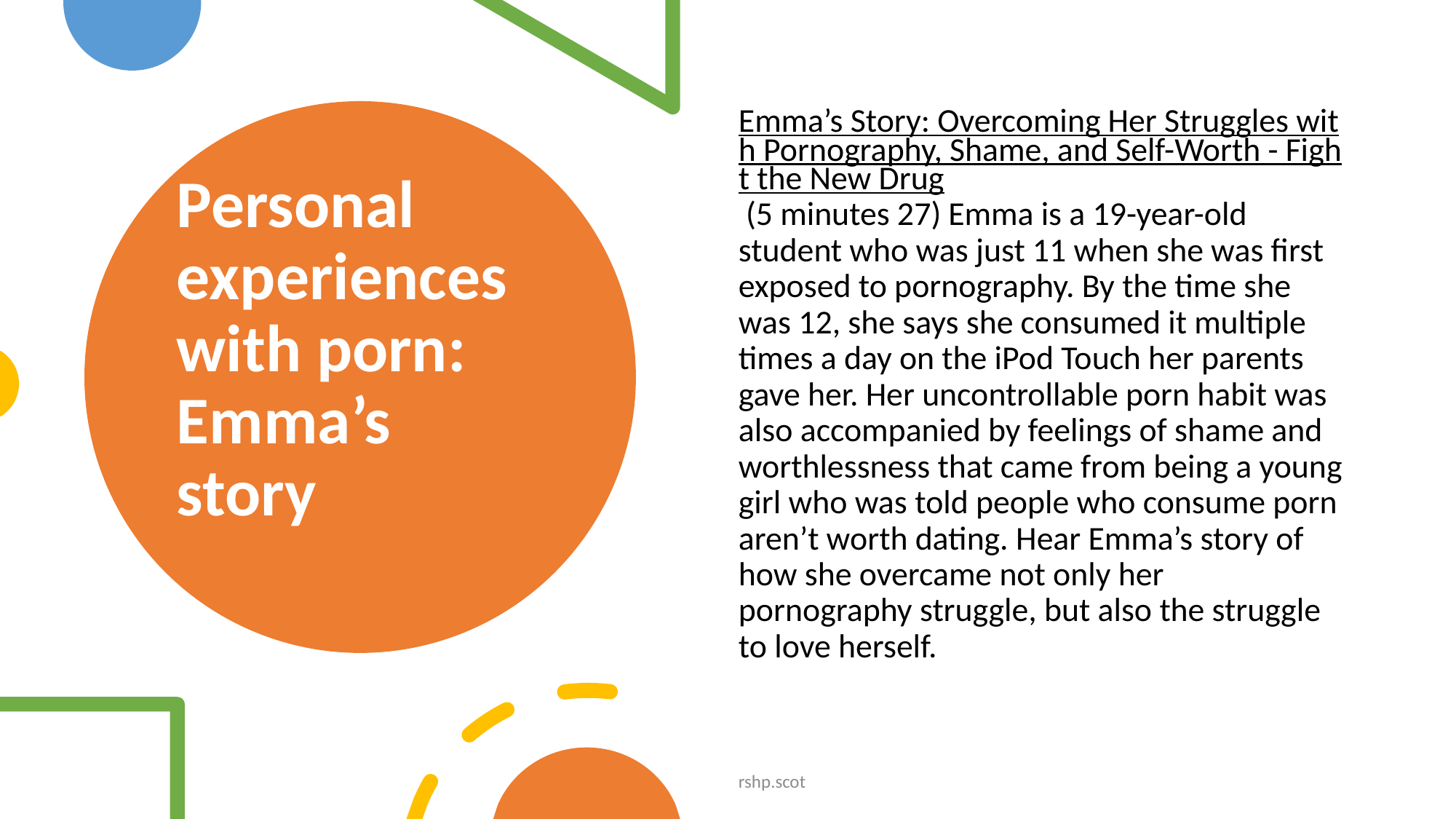

Emma’s Story: Overcoming Her Struggles with Pornography, Shame, and Self-Worth - Fight the New Drug (5 minutes 27) Emma is a 19-year-old student who was just 11 when she was first exposed to pornography. By the time she was 12, she says she consumed it multiple times a day on the iPod Touch her parents gave her. Her uncontrollable porn habit was also accompanied by feelings of shame and worthlessness that came from being a young girl who was told people who consume porn aren’t worth dating. Hear Emma’s story of how she overcame not only her pornography struggle, but also the struggle to love herself.

# Personal experiences with porn: Emma’s story

rshp.scot